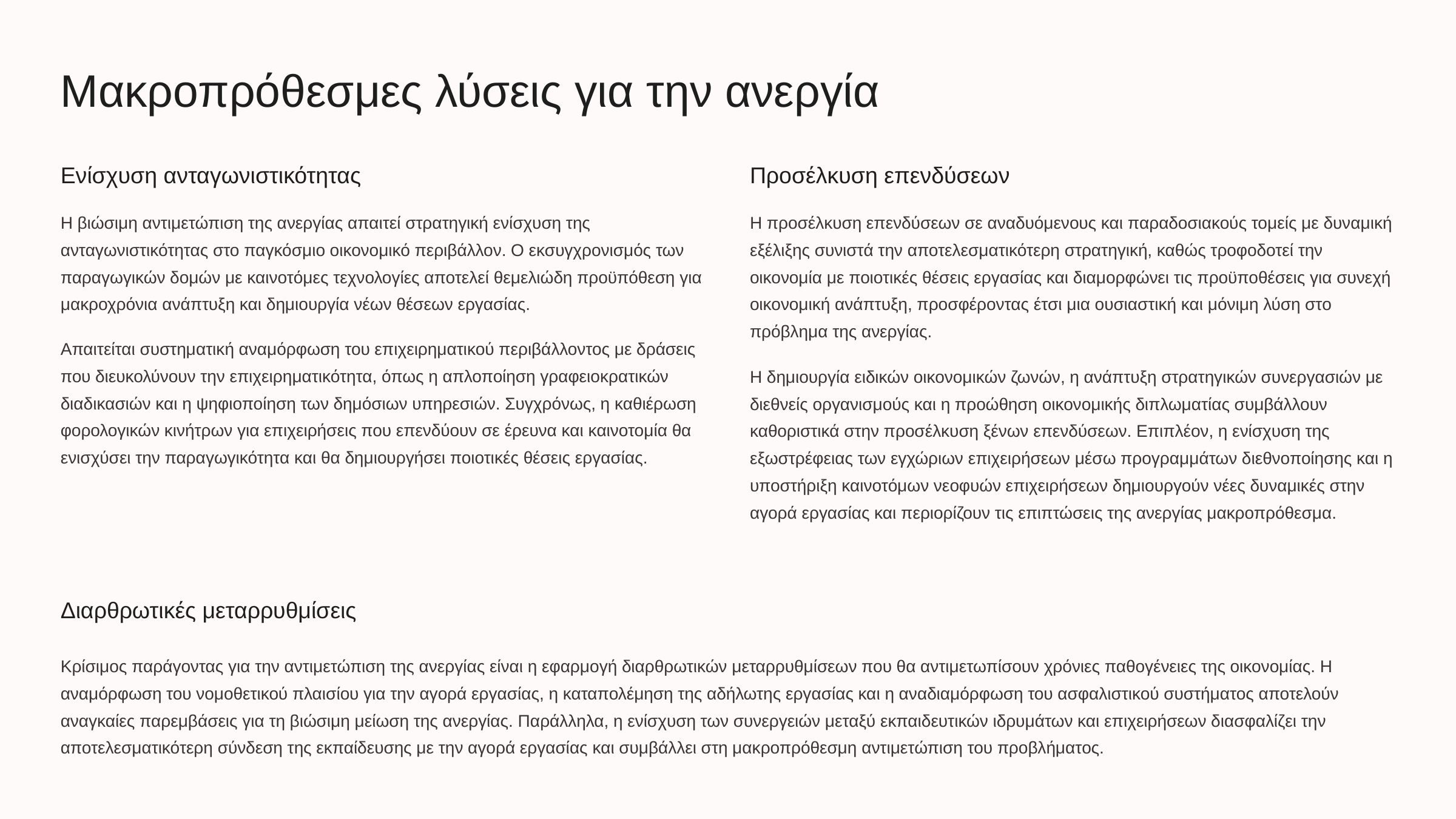

Μακροπρόθεσμες λύσεις για την ανεργία
Ενίσχυση ανταγωνιστικότητας
Προσέλκυση επενδύσεων
Η βιώσιμη αντιμετώπιση της ανεργίας απαιτεί στρατηγική ενίσχυση της ανταγωνιστικότητας στο παγκόσμιο οικονομικό περιβάλλον. Ο εκσυγχρονισμός των παραγωγικών δομών με καινοτόμες τεχνολογίες αποτελεί θεμελιώδη προϋπόθεση για μακροχρόνια ανάπτυξη και δημιουργία νέων θέσεων εργασίας.
Η προσέλκυση επενδύσεων σε αναδυόμενους και παραδοσιακούς τομείς με δυναμική εξέλιξης συνιστά την αποτελεσματικότερη στρατηγική, καθώς τροφοδοτεί την οικονομία με ποιοτικές θέσεις εργασίας και διαμορφώνει τις προϋποθέσεις για συνεχή οικονομική ανάπτυξη, προσφέροντας έτσι μια ουσιαστική και μόνιμη λύση στο πρόβλημα της ανεργίας.
Απαιτείται συστηματική αναμόρφωση του επιχειρηματικού περιβάλλοντος με δράσεις που διευκολύνουν την επιχειρηματικότητα, όπως η απλοποίηση γραφειοκρατικών διαδικασιών και η ψηφιοποίηση των δημόσιων υπηρεσιών. Συγχρόνως, η καθιέρωση φορολογικών κινήτρων για επιχειρήσεις που επενδύουν σε έρευνα και καινοτομία θα ενισχύσει την παραγωγικότητα και θα δημιουργήσει ποιοτικές θέσεις εργασίας.
Η δημιουργία ειδικών οικονομικών ζωνών, η ανάπτυξη στρατηγικών συνεργασιών με διεθνείς οργανισμούς και η προώθηση οικονομικής διπλωματίας συμβάλλουν καθοριστικά στην προσέλκυση ξένων επενδύσεων. Επιπλέον, η ενίσχυση της εξωστρέφειας των εγχώριων επιχειρήσεων μέσω προγραμμάτων διεθνοποίησης και η υποστήριξη καινοτόμων νεοφυών επιχειρήσεων δημιουργούν νέες δυναμικές στην αγορά εργασίας και περιορίζουν τις επιπτώσεις της ανεργίας μακροπρόθεσμα.
Διαρθρωτικές μεταρρυθμίσεις
Κρίσιμος παράγοντας για την αντιμετώπιση της ανεργίας είναι η εφαρμογή διαρθρωτικών μεταρρυθμίσεων που θα αντιμετωπίσουν χρόνιες παθογένειες της οικονομίας. Η αναμόρφωση του νομοθετικού πλαισίου για την αγορά εργασίας, η καταπολέμηση της αδήλωτης εργασίας και η αναδιαμόρφωση του ασφαλιστικού συστήματος αποτελούν αναγκαίες παρεμβάσεις για τη βιώσιμη μείωση της ανεργίας. Παράλληλα, η ενίσχυση των συνεργειών μεταξύ εκπαιδευτικών ιδρυμάτων και επιχειρήσεων διασφαλίζει την αποτελεσματικότερη σύνδεση της εκπαίδευσης με την αγορά εργασίας και συμβάλλει στη μακροπρόθεσμη αντιμετώπιση του προβλήματος.